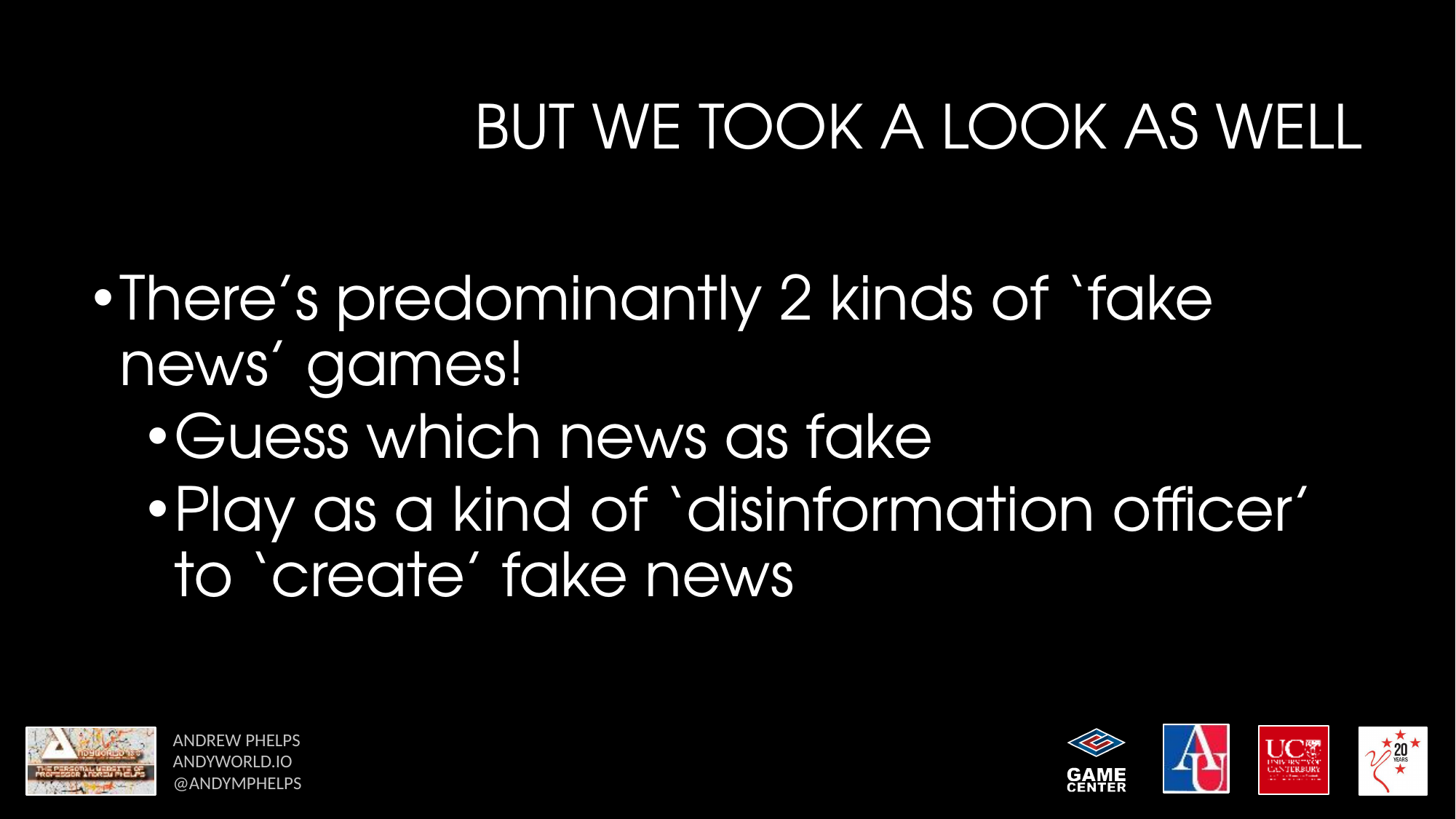

# BUT WE TOOK A LOOK AS WELL
There’s predominantly 2 kinds of ‘fake news’ games!
Guess which news as fake
Play as a kind of ‘disinformation officer’ to ‘create’ fake news